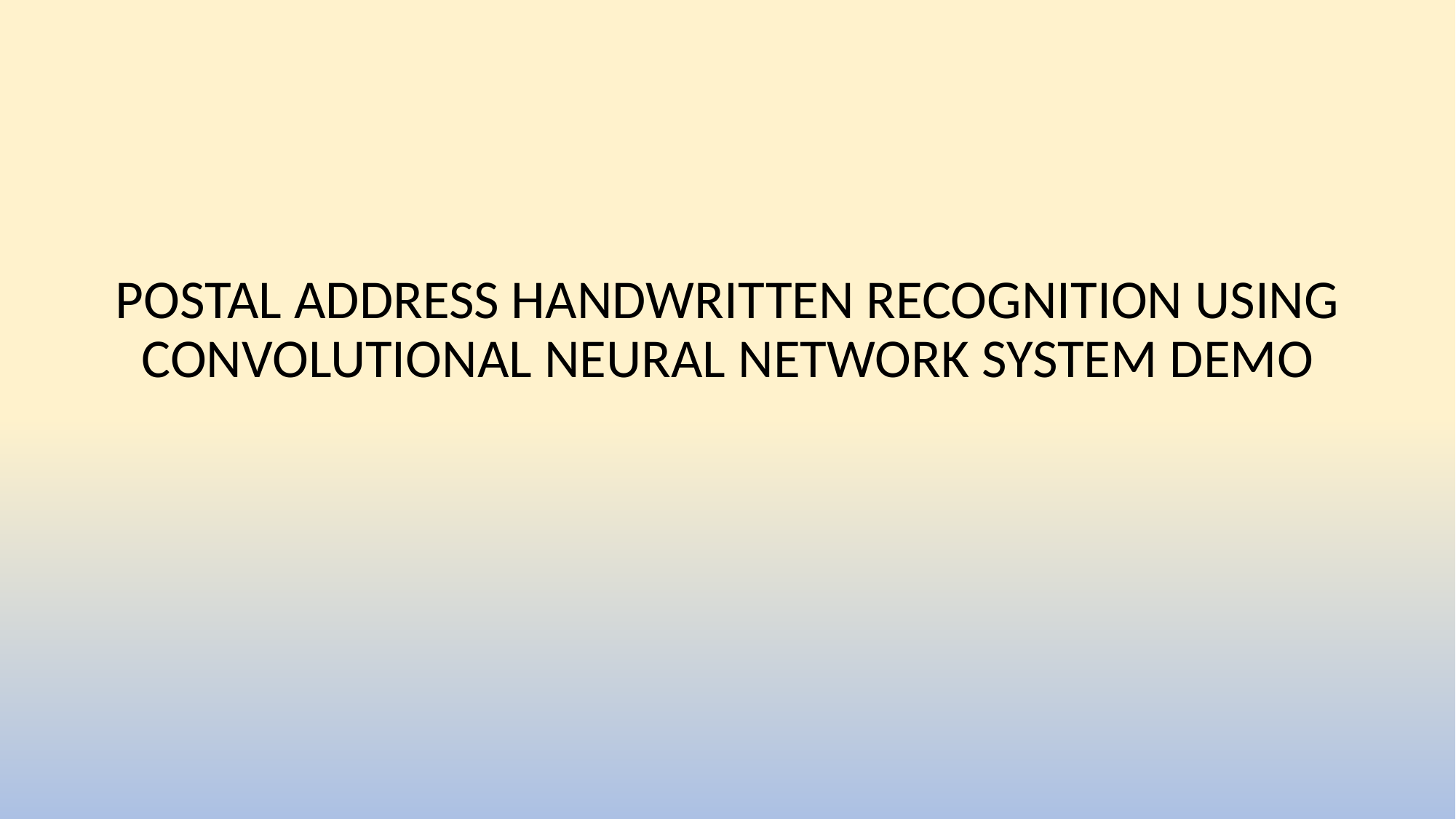

# POSTAL ADDRESS HANDWRITTEN RECOGNITION USING CONVOLUTIONAL NEURAL NETWORK SYSTEM DEMO